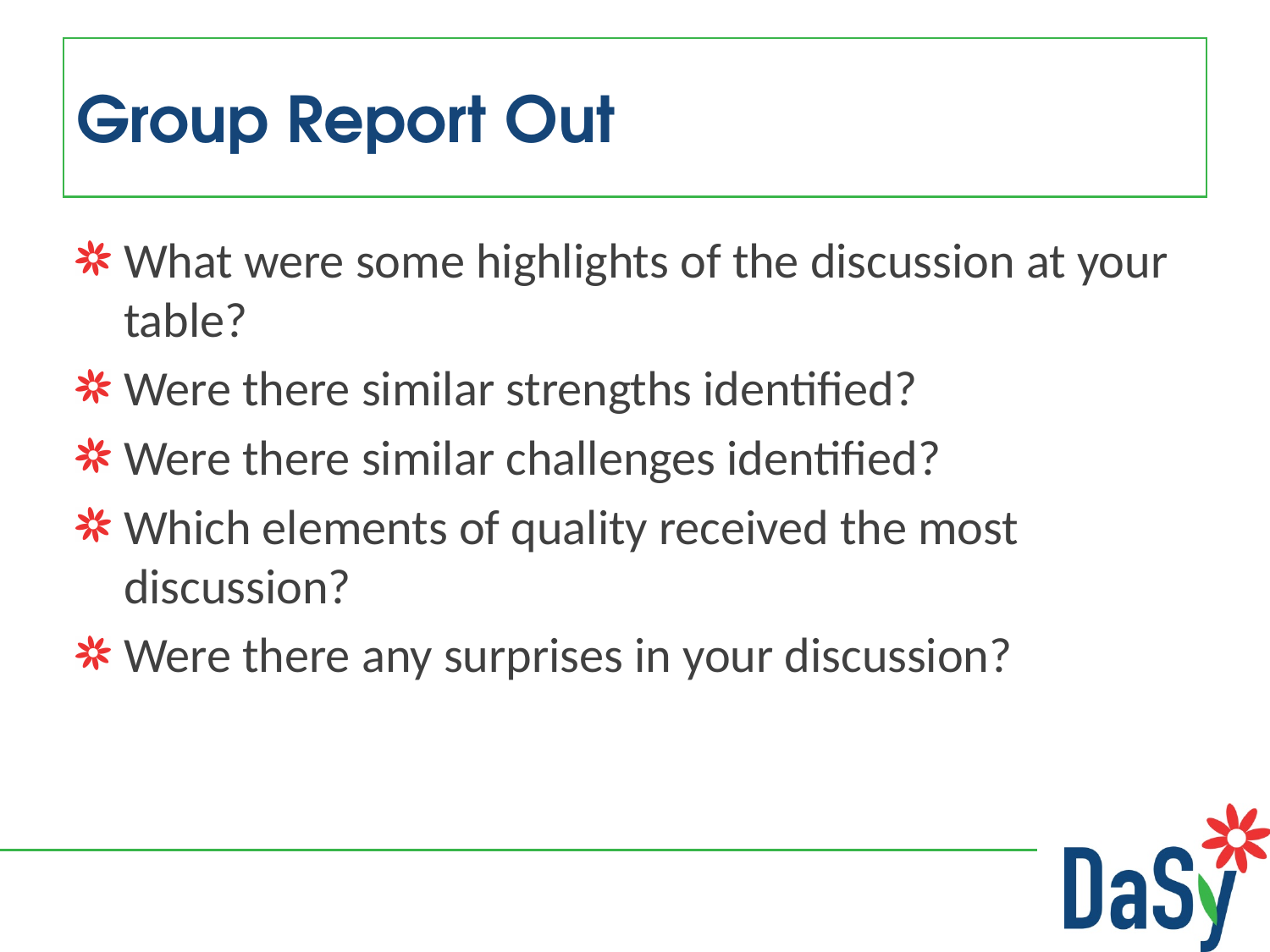

Group Report Out
What were some highlights of the discussion at your table?
Were there similar strengths identified?
Were there similar challenges identified?
Which elements of quality received the most discussion?
Were there any surprises in your discussion?